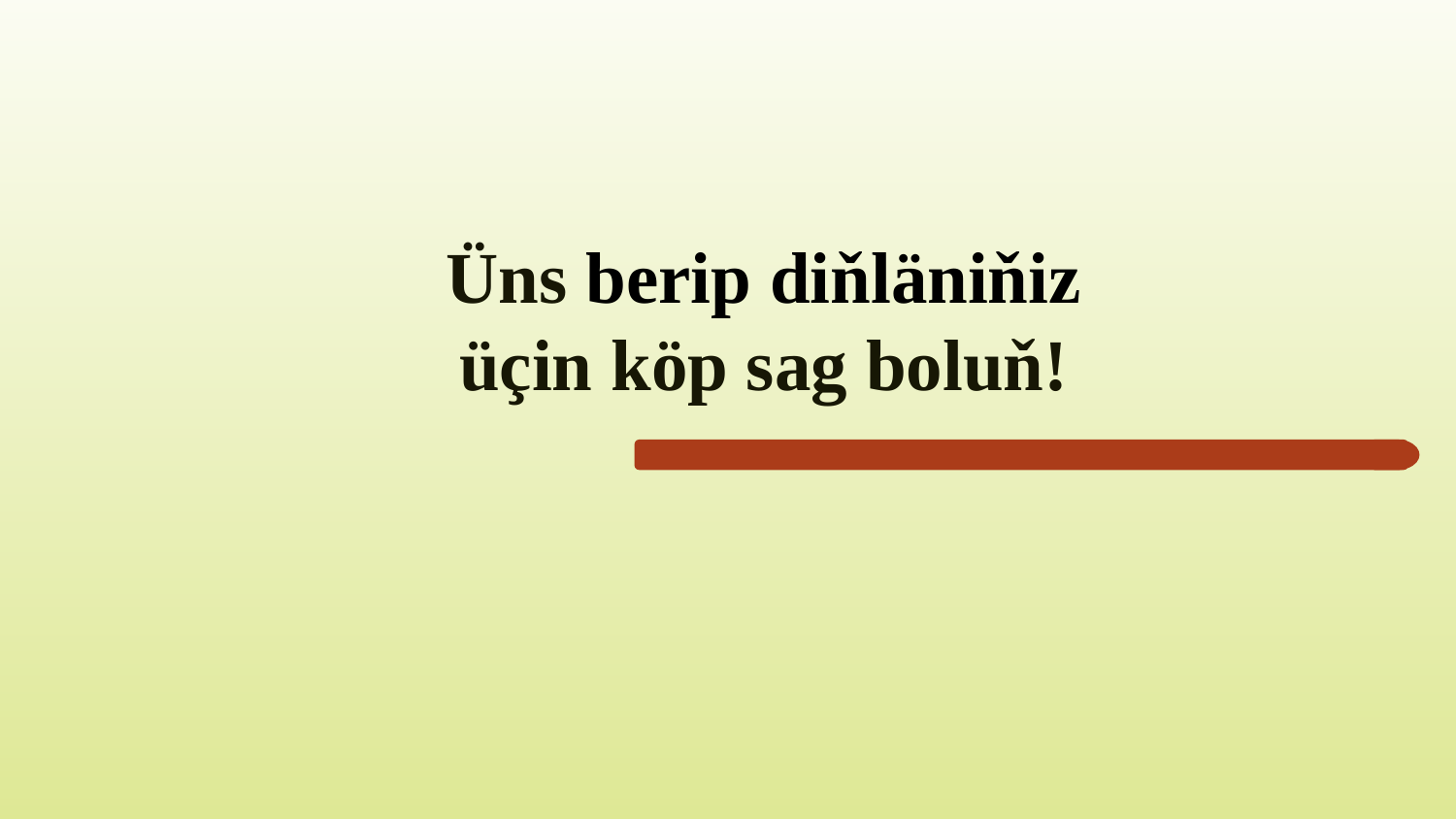

Üns berip diňläniňiz
üçin köp sag boluň!